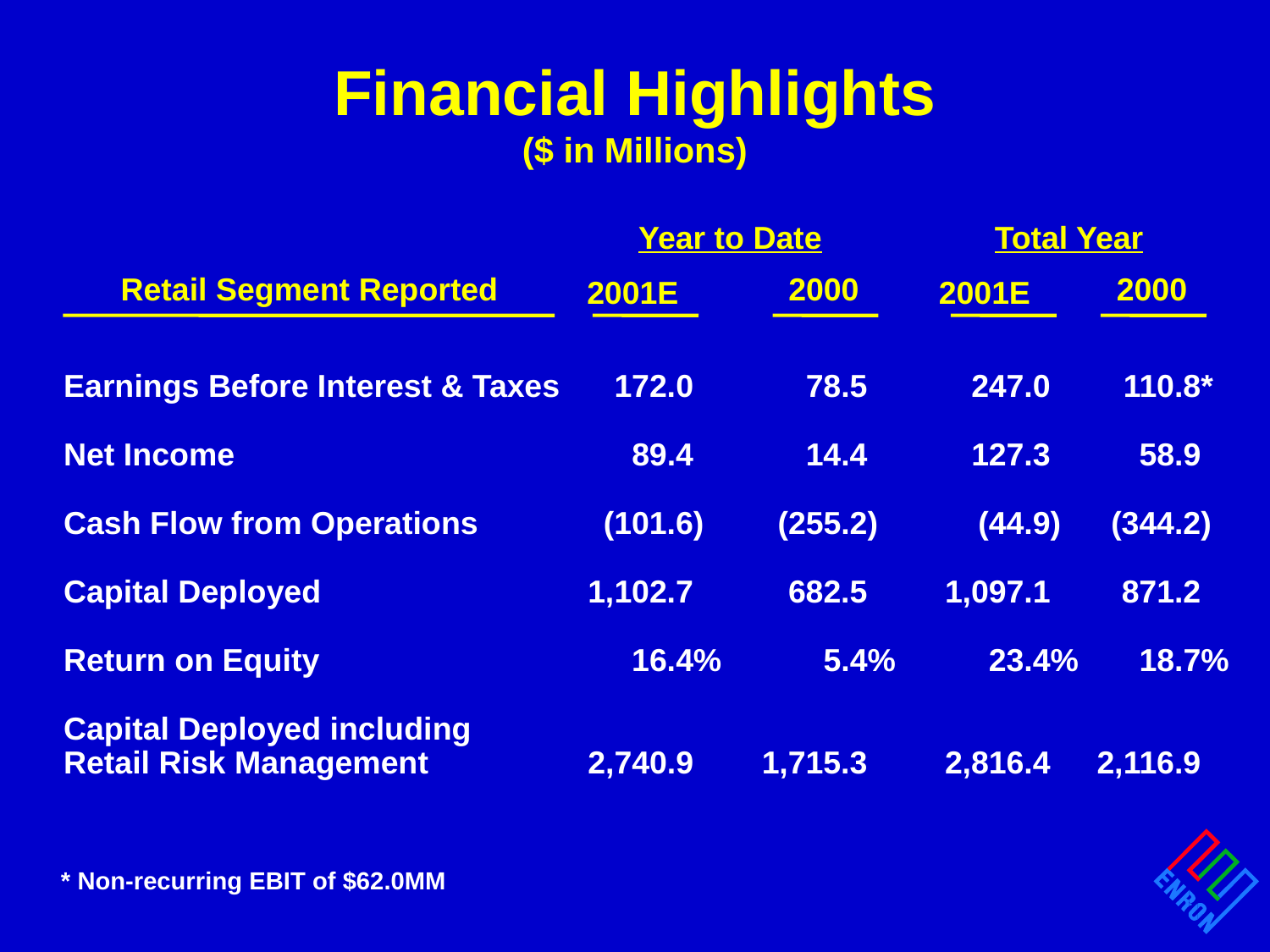

Financial Highlights
($ in Millions)
Year to Date
Total Year
 Retail Segment Reported
2001E
  2000
 2001E
  2000

Earnings Before Interest & Taxes	172.0 	78.5 	247.0 	110.8*

Net Income	89.4 	14.4	127.3 	58.9

Cash Flow from Operations	 (101.6) 	 (255.2) 	 (44.9) 	 (344.2)

Capital Deployed	1,102.7 	682.5 	1,097.1 	871.2

Return on Equity	 16.4% 	5.4% 	23.4% 	18.7%

Capital Deployed including
Retail Risk Management	 2,740.9	1,715.3	2,816.4	2,116.9

* Non-recurring EBIT of $62.0MM